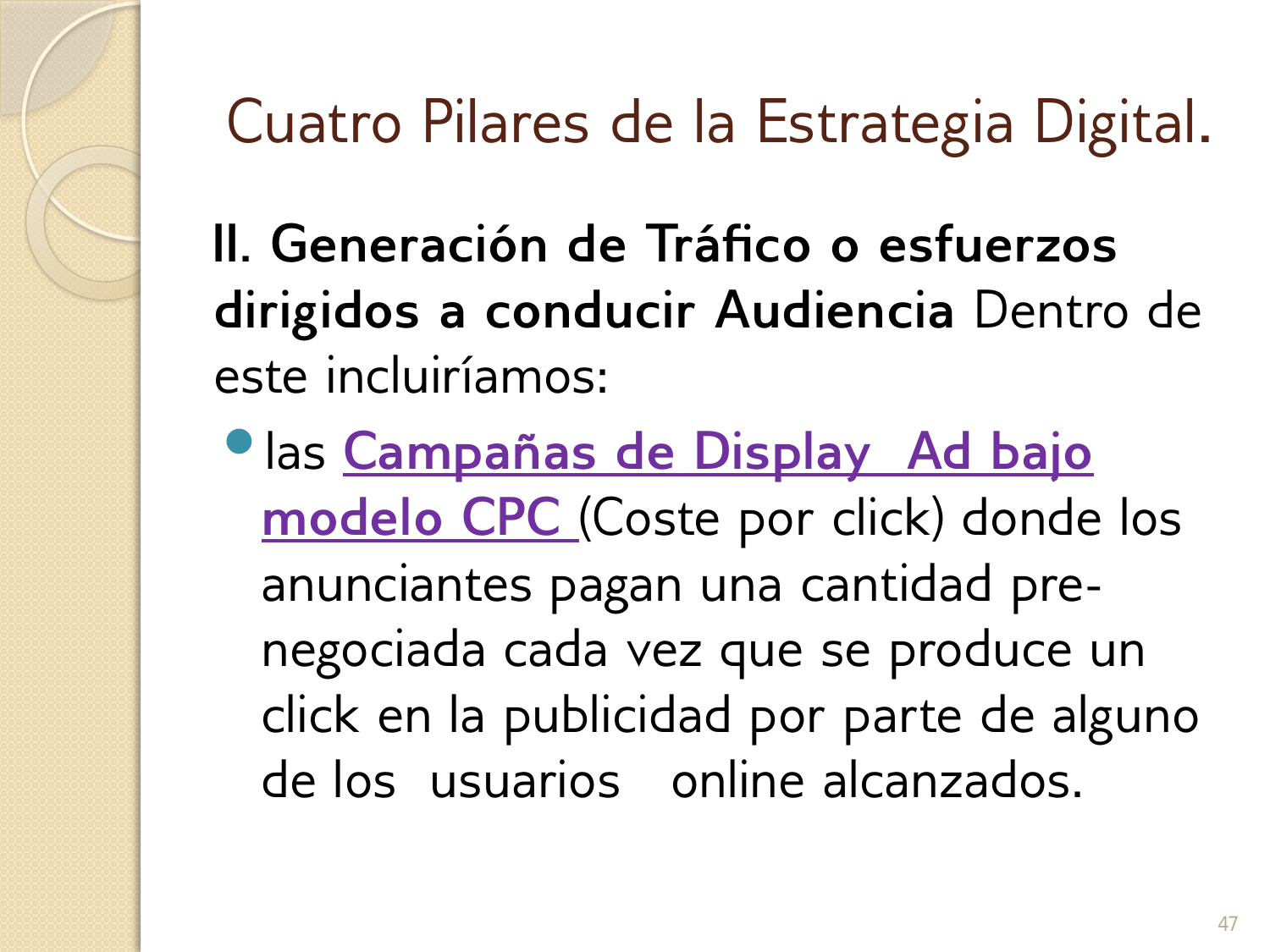

# Cuatro Pilares de la Estrategia Digital.
II. Generación de Tráfico o esfuerzos dirigidos a conducir Audiencia Dentro de este incluiríamos:
las Campañas de Display  Ad bajo modelo CPC (Coste por click) donde los anunciantes pagan una cantidad pre-negociada cada vez que se produce un click en la publicidad por parte de alguno de los  usuarios   online alcanzados.
47